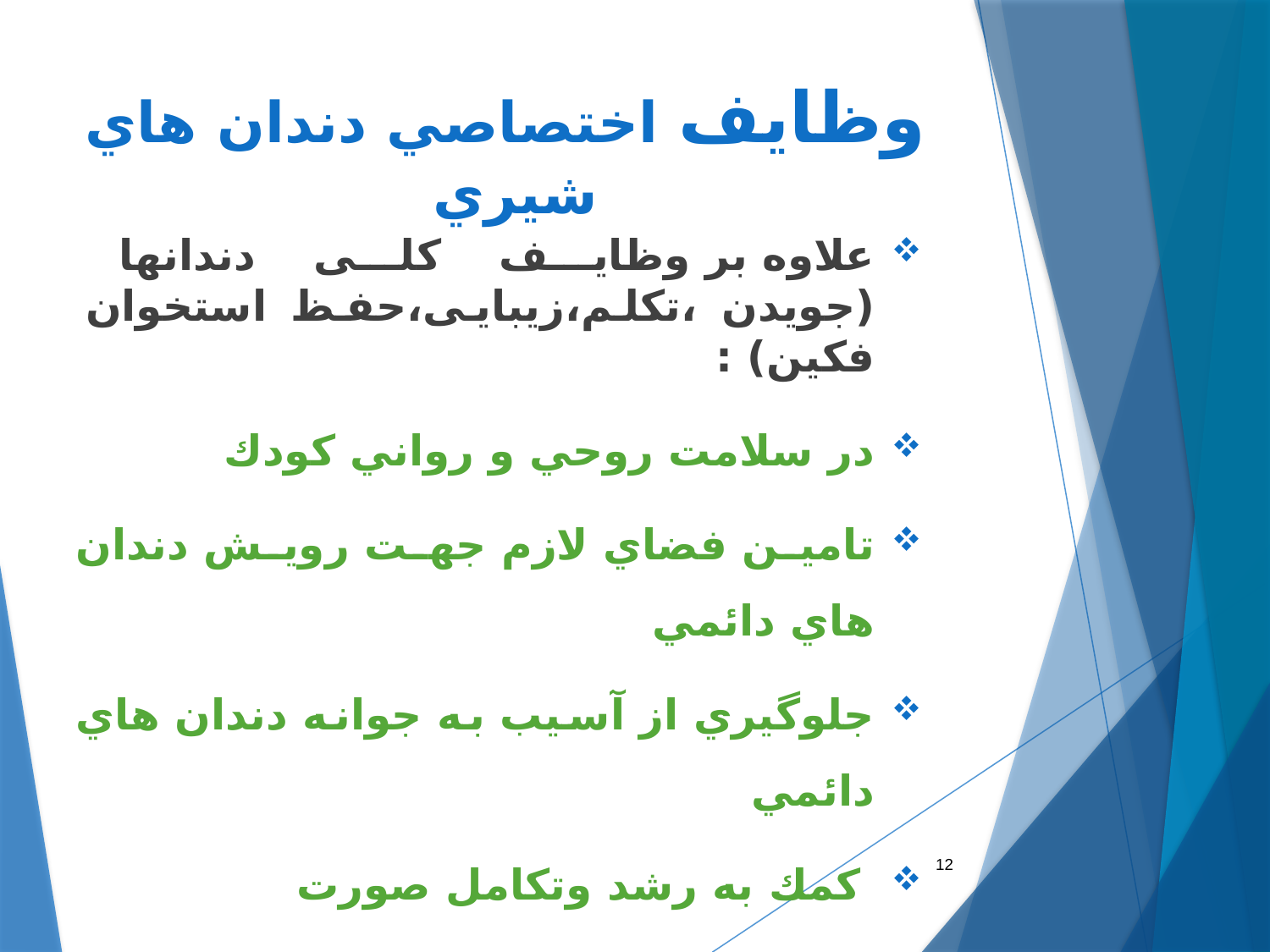

# وظایف اختصاصي دندان هاي شيري
علاوه بر وظايف کلی دندانها (جويدن ،تكلم،زیبایی،حفظ استخوان فکین) :
در سلامت روحي و رواني كودك
تامين فضاي لازم جهت رويش دندان هاي دائمي
جلوگيري از آسيب به جوانه دندان هاي دائمي
 كمك به رشد وتكامل صورت
12